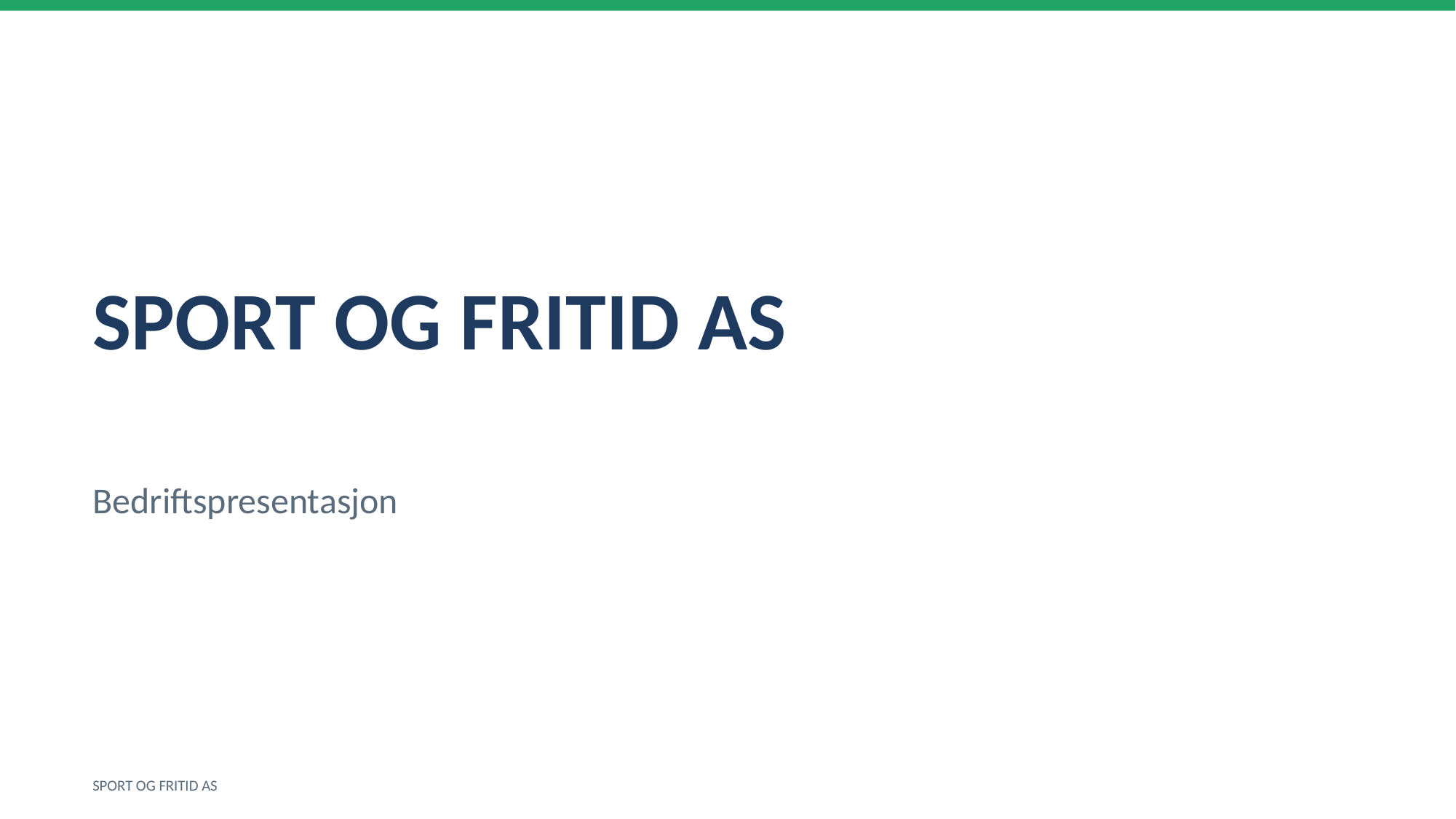

SPORT OG FRITID AS
Bedriftspresentasjon
SPORT OG FRITID AS